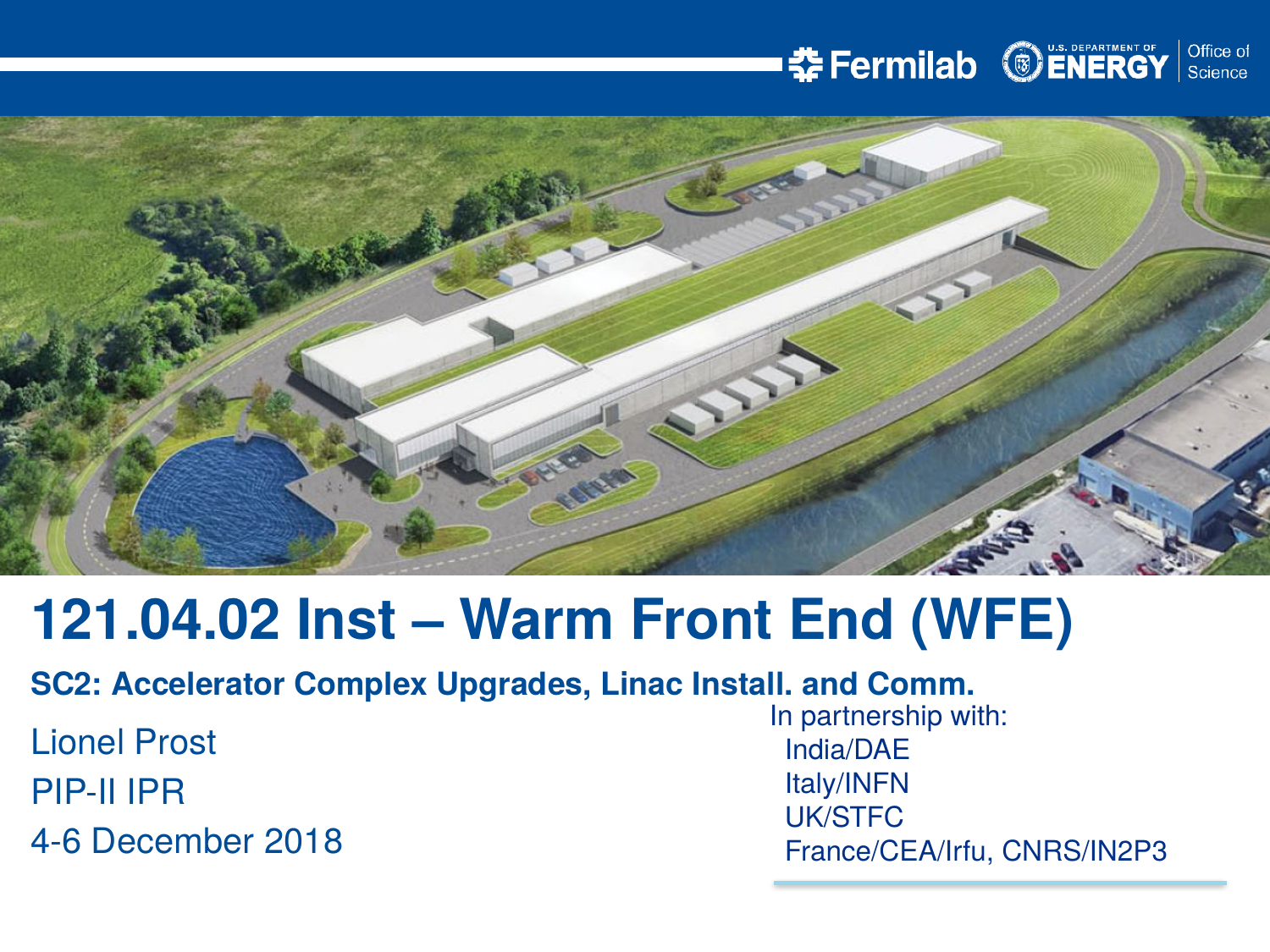

121.04.02 Inst – Warm Front End (WFE)
SC2: Accelerator Complex Upgrades, Linac Install. and Comm.
Lionel Prost
PIP-II IPR
4-6 December 2018